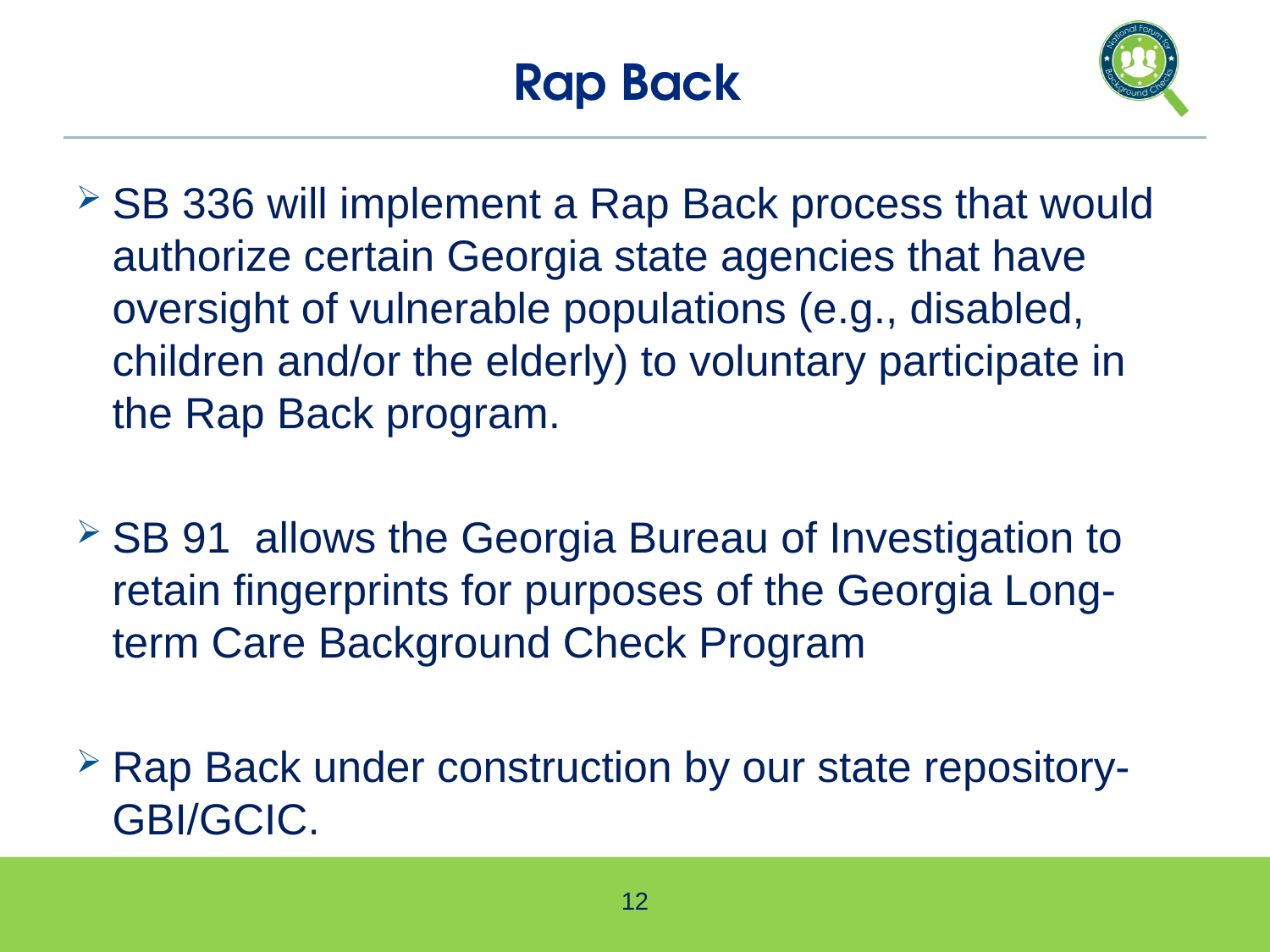

# Rap Back
SB 336 will implement a Rap Back process that would authorize certain Georgia state agencies that have oversight of vulnerable populations (e.g., disabled, children and/or the elderly) to voluntary participate in the Rap Back program.

SB 91  allows the Georgia Bureau of Investigation to retain fingerprints for purposes of the Georgia Long-term Care Background Check Program

Rap Back under construction by our state repository- GBI/GCIC.

12